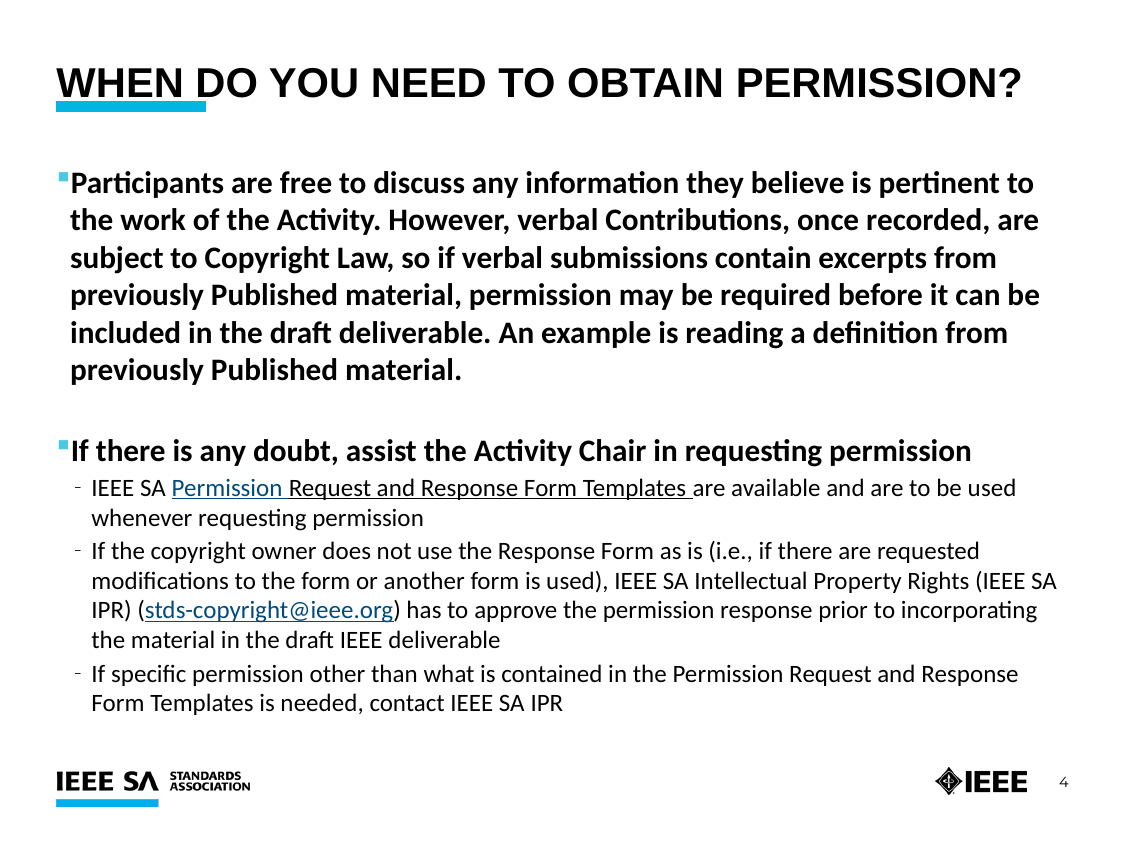

# When do you need to obtain permission?
Participants are free to discuss any information they believe is pertinent to the work of the Activity. However, verbal Contributions, once recorded, are subject to Copyright Law, so if verbal submissions contain excerpts from previously Published material, permission may be required before it can be included in the draft deliverable. An example is reading a definition from previously Published material.
If there is any doubt, assist the Activity Chair in requesting permission
IEEE SA Permission Request and Response Form Templates are available and are to be used whenever requesting permission
If the copyright owner does not use the Response Form as is (i.e., if there are requested modifications to the form or another form is used), IEEE SA Intellectual Property Rights (IEEE SA IPR) (stds-copyright@ieee.org) has to approve the permission response prior to incorporating the material in the draft IEEE deliverable
If specific permission other than what is contained in the Permission Request and Response Form Templates is needed, contact IEEE SA IPR
4